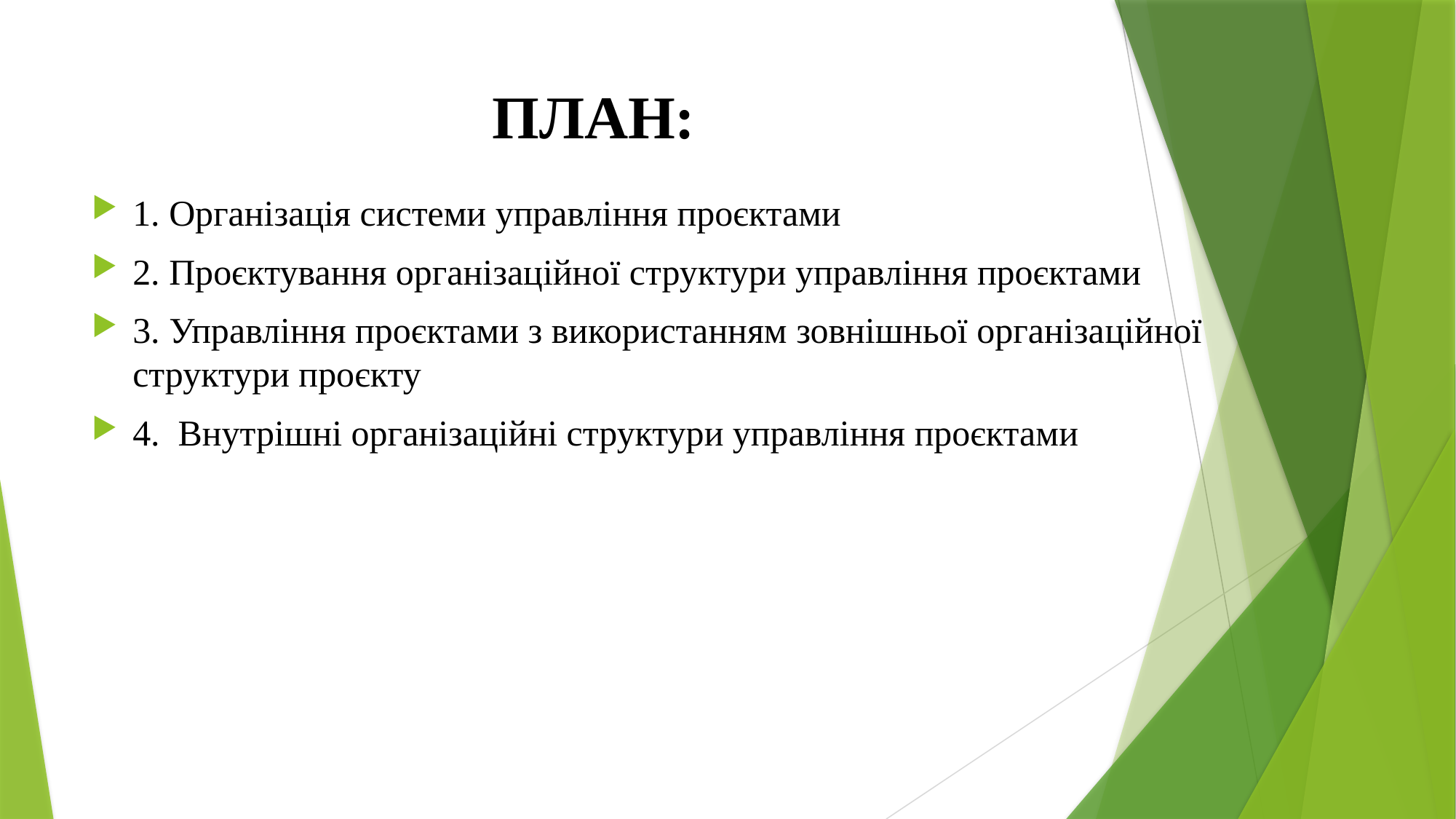

# ПЛАН:
1. Організація системи управління проєктами
2. Проєктування організаційної структури управління проєктами
3. Управління проєктами з використанням зовнішньої організа­ційної структури проєкту
4.  Внутрішні організаційні структури управління проєктами